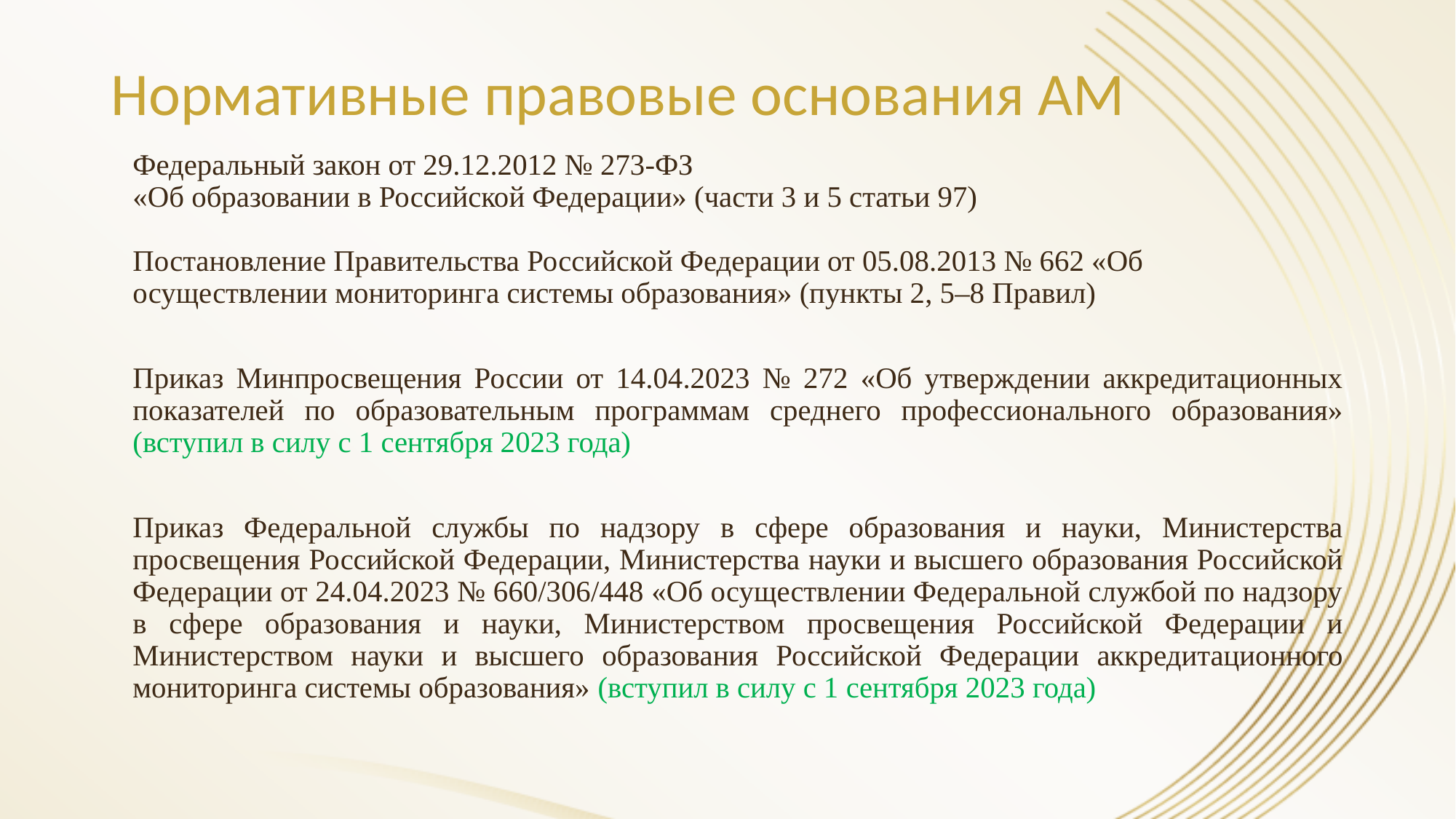

# Нормативные правовые основания АМ

Федеральный закон от 29.12.2012 № 273-ФЗ
«Об образовании в Российской Федерации» (части 3 и 5 статьи 97)

Постановление Правительства Российской Федерации от 05.08.2013 № 662 «Об осуществлении мониторинга системы образования» (пункты 2, 5–8 Правил)

Приказ Минпросвещения России от 14.04.2023 № 272 «Об утверждении аккредитационных показателей по образовательным программам среднего профессионального образования» (вступил в силу с 1 сентября 2023 года)

Приказ Федеральной службы по надзору в сфере образования и науки, Министерства просвещения Российской Федерации, Министерства науки и высшего образования Российской Федерации от 24.04.2023 № 660/306/448 «Об осуществлении Федеральной службой по надзору в сфере образования и науки, Министерством просвещения Российской Федерации и Министерством науки и высшего образования Российской Федерации аккредитационного мониторинга системы образования» (вступил в силу с 1 сентября 2023 года)